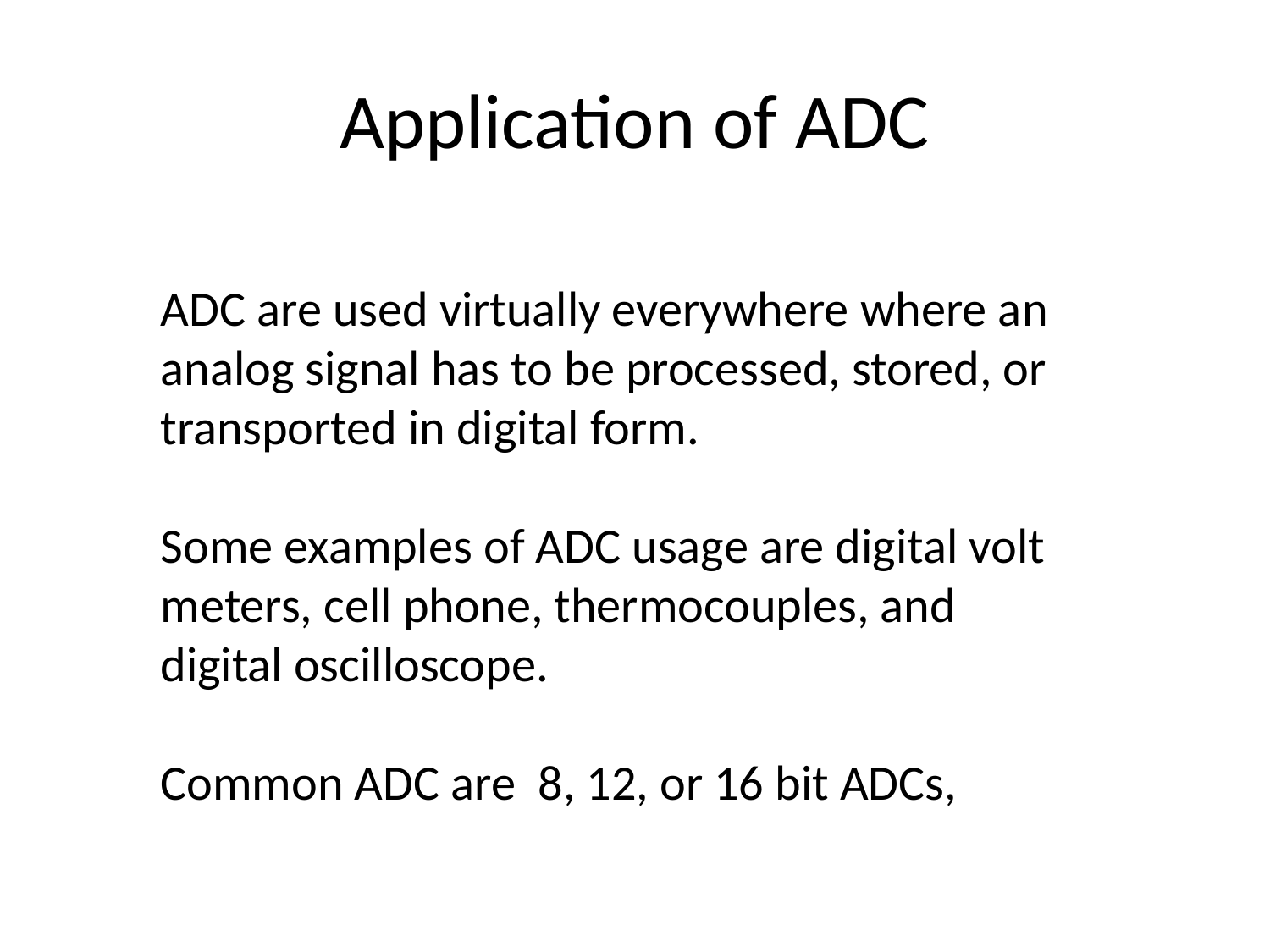

# Application of ADC

ADC are used virtually everywhere where an
analog signal has to be processed, stored, or
transported in digital form.

Some examples of ADC usage are digital volt
meters, cell phone, thermocouples, and
digital oscilloscope.

Common ADC are  8, 12, or 16 bit ADCs,